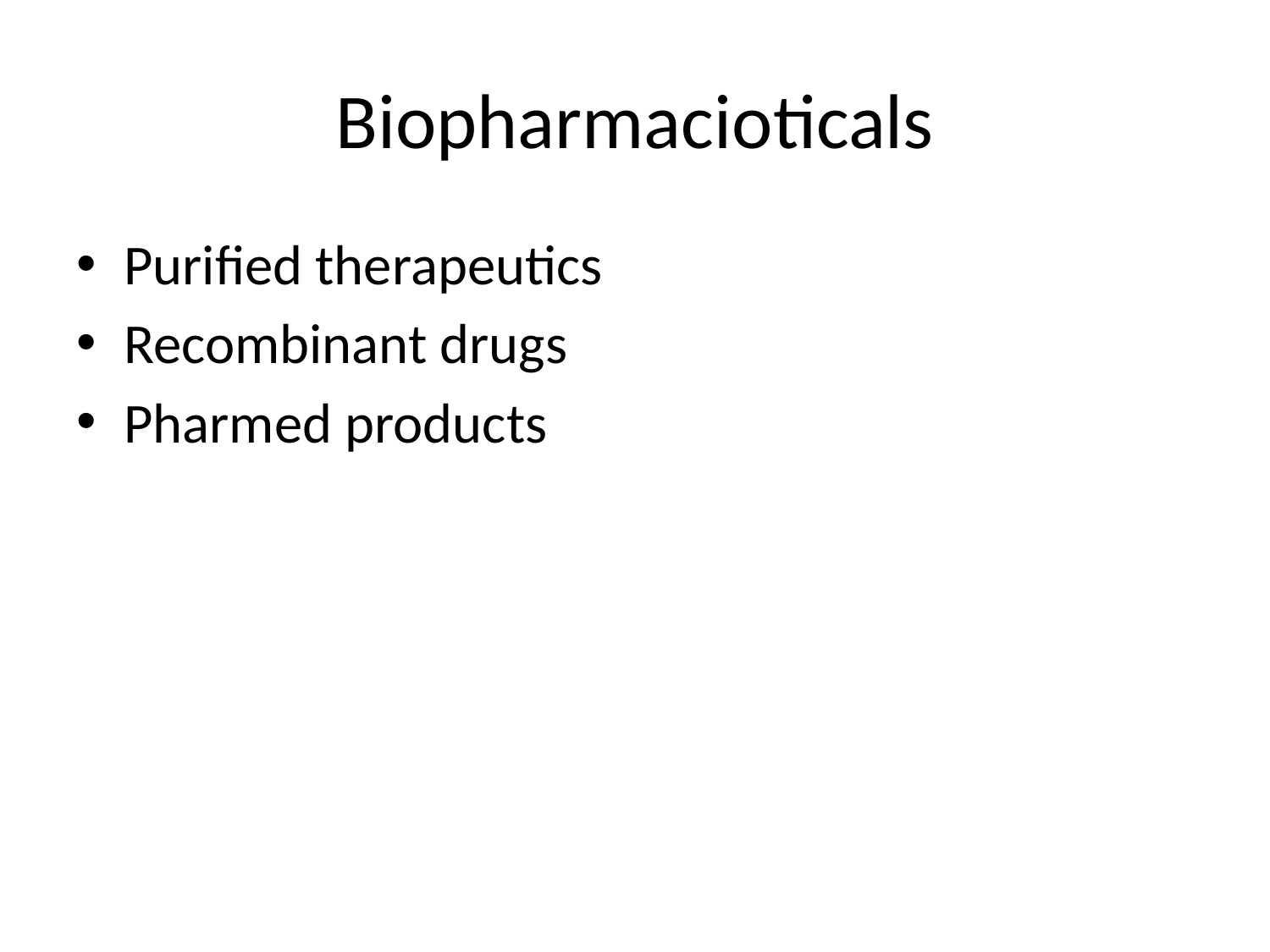

# Biopharmacioticals
Purified therapeutics
Recombinant drugs
Pharmed products